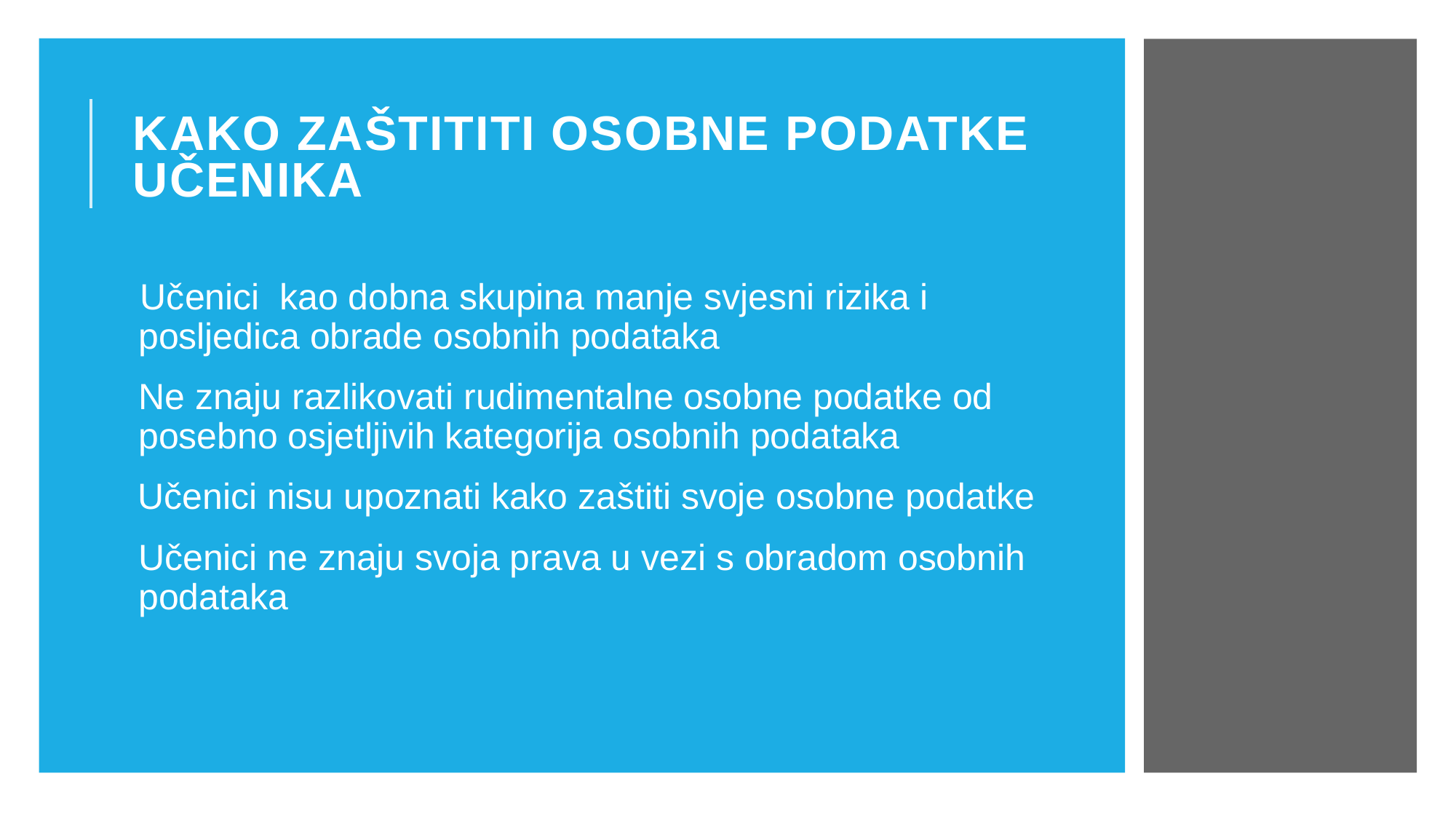

# Kako zaštititi osobne podatke učenika
Učenici  kao dobna skupina manje svjesni rizika i posljedica obrade osobnih podataka
Ne znaju razlikovati rudimentalne osobne podatke od posebno osjetljivih kategorija osobnih podataka
 Učenici nisu upoznati kako zaštiti svoje osobne podatke
Učenici ne znaju svoja prava u vezi s obradom osobnih podataka